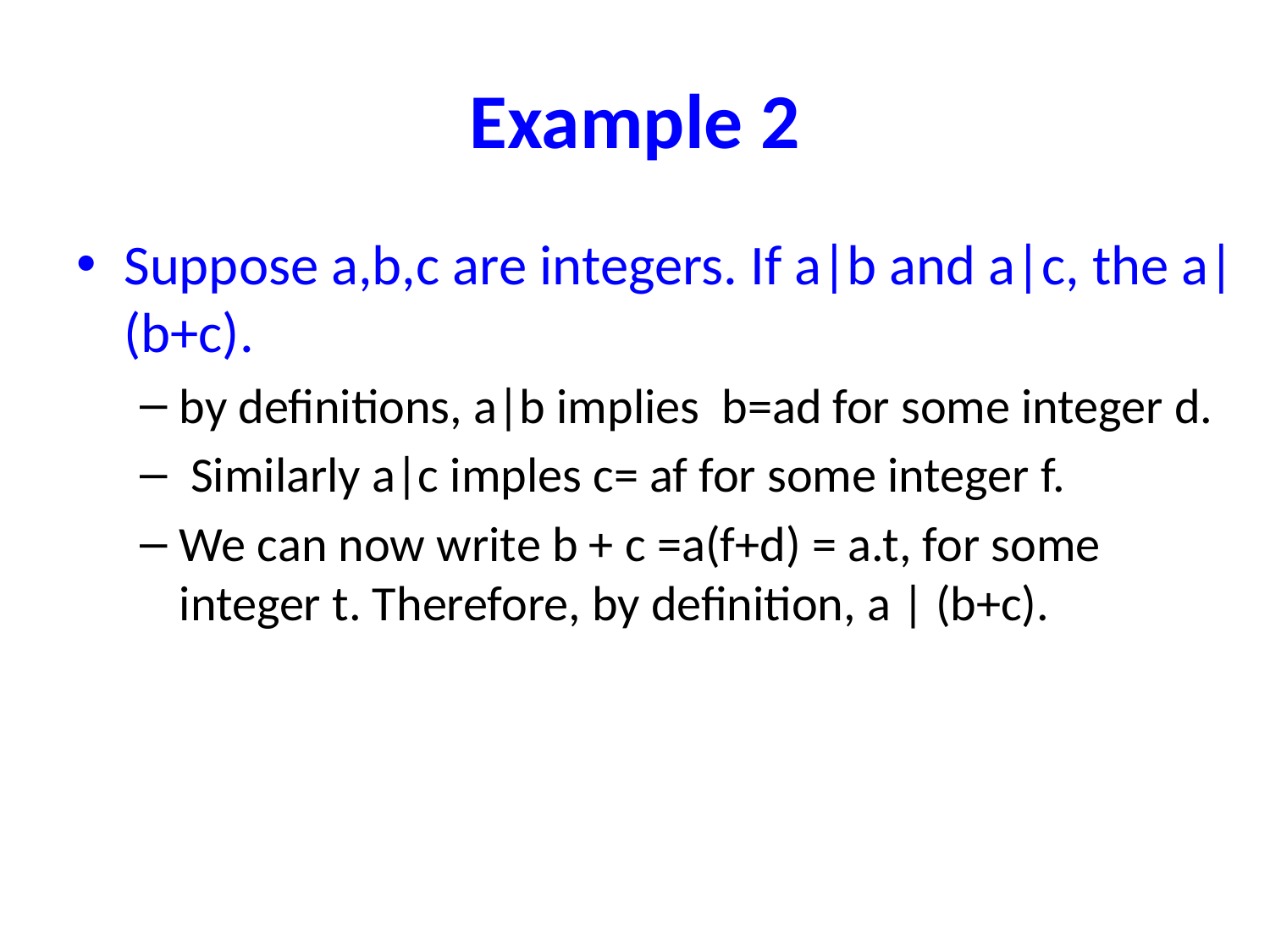

# Example 2
Suppose a,b,c are integers. If a|b and a|c, the a|(b+c).
by definitions, a|b implies  b=ad for some integer d.
 Similarly a|c imples c= af for some integer f.
We can now write b + c =a(f+d) = a.t, for some integer t. Therefore, by definition, a | (b+c).